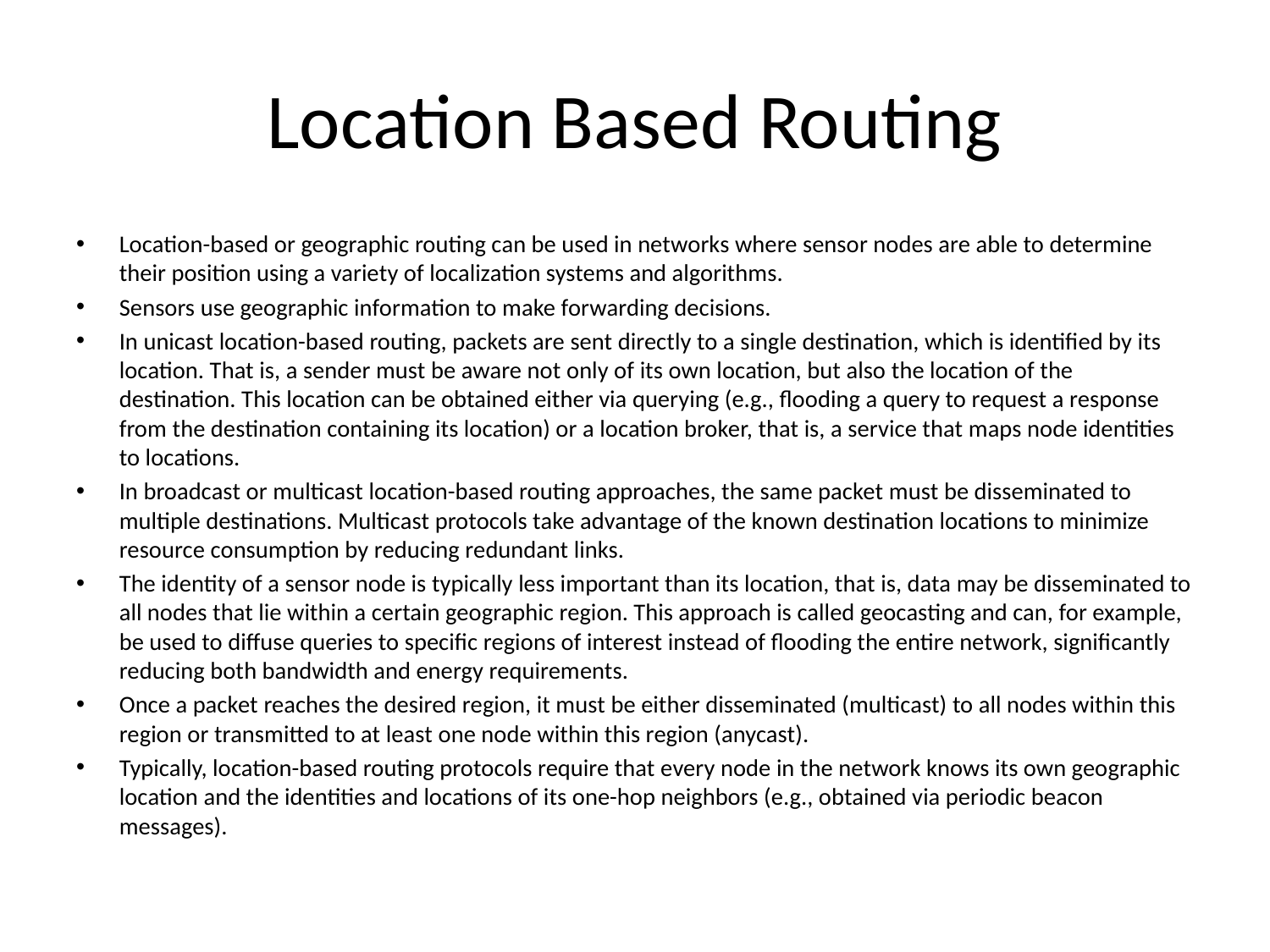

# Location Based Routing
Location-based or geographic routing can be used in networks where sensor nodes are able to determine their position using a variety of localization systems and algorithms.
Sensors use geographic information to make forwarding decisions.
In unicast location-based routing, packets are sent directly to a single destination, which is identified by its location. That is, a sender must be aware not only of its own location, but also the location of the destination. This location can be obtained either via querying (e.g., flooding a query to request a response from the destination containing its location) or a location broker, that is, a service that maps node identities to locations.
In broadcast or multicast location-based routing approaches, the same packet must be disseminated to multiple destinations. Multicast protocols take advantage of the known destination locations to minimize resource consumption by reducing redundant links.
The identity of a sensor node is typically less important than its location, that is, data may be disseminated to all nodes that lie within a certain geographic region. This approach is called geocasting and can, for example, be used to diffuse queries to specific regions of interest instead of flooding the entire network, significantly reducing both bandwidth and energy requirements.
Once a packet reaches the desired region, it must be either disseminated (multicast) to all nodes within this region or transmitted to at least one node within this region (anycast).
Typically, location-based routing protocols require that every node in the network knows its own geographic location and the identities and locations of its one-hop neighbors (e.g., obtained via periodic beacon messages).